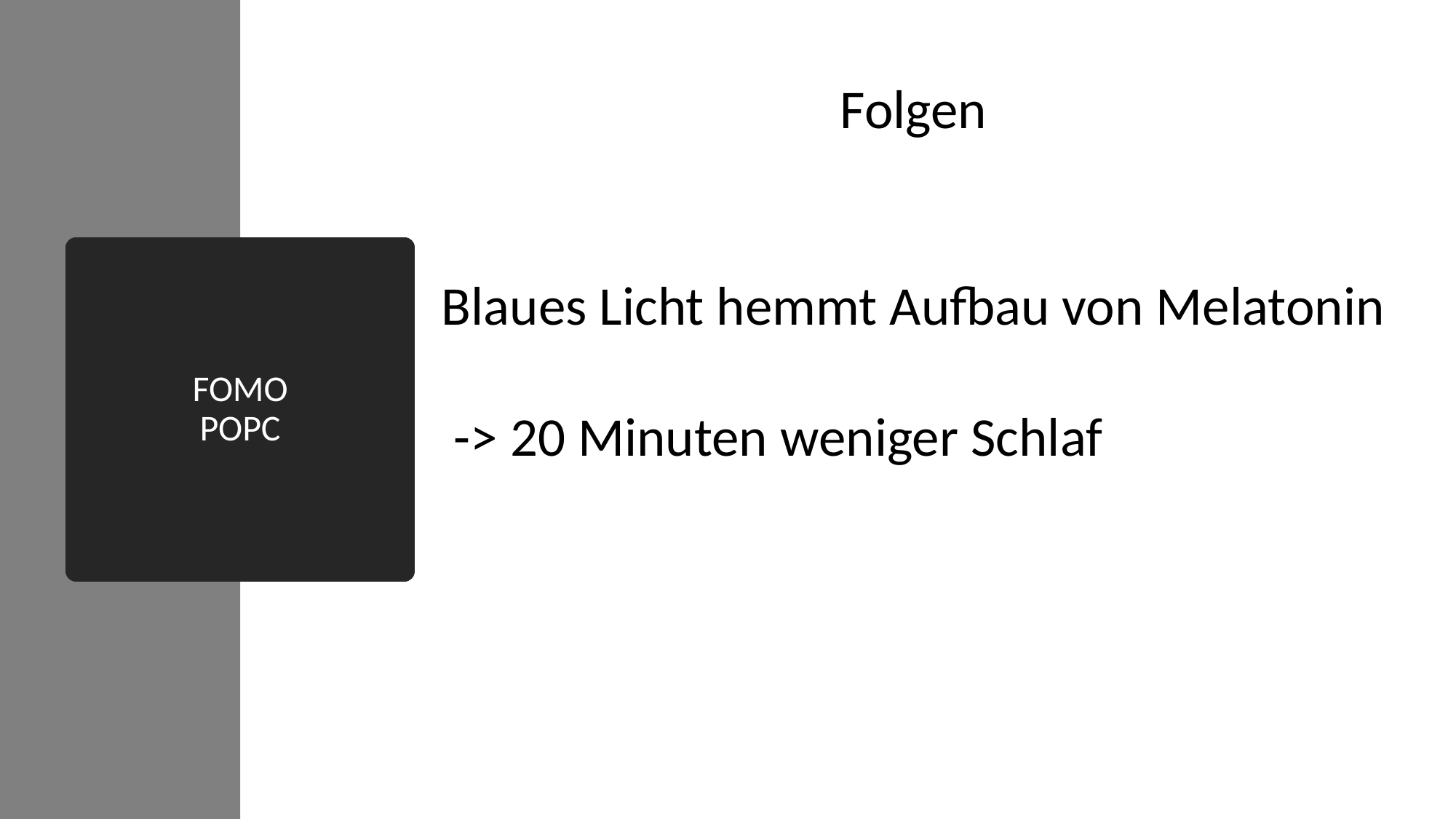

Folgen

Blaues Licht hemmt Aufbau von Melatonin

 -> 20 Minuten weniger Schlaf

# FOMO POPC